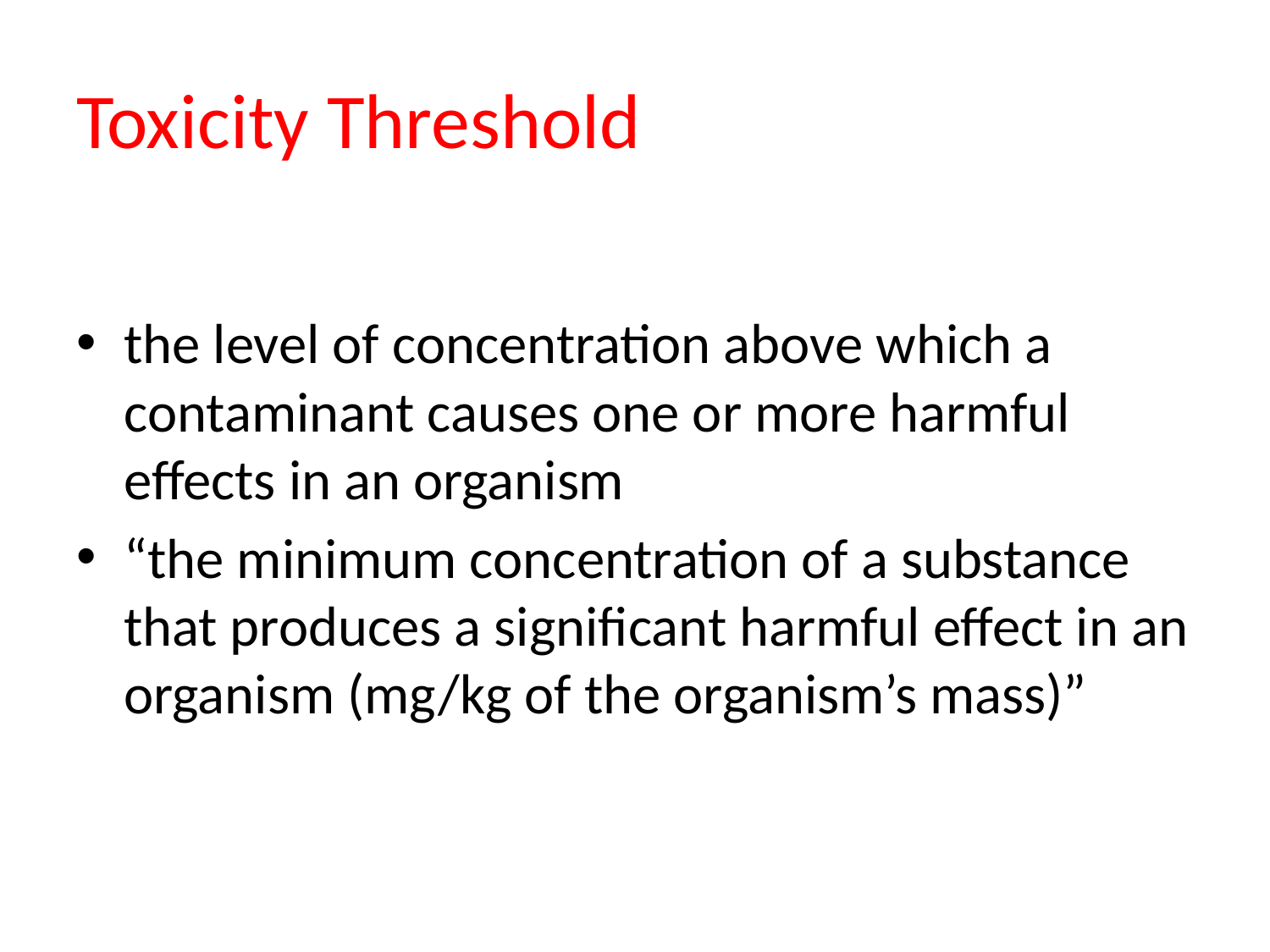

# Toxicity Threshold

the level of concentration above which a contaminant causes one or more harmful effects in an organism
“the minimum concentration of a substance that produces a significant harmful effect in an organism (mg/kg of the organism’s mass)”